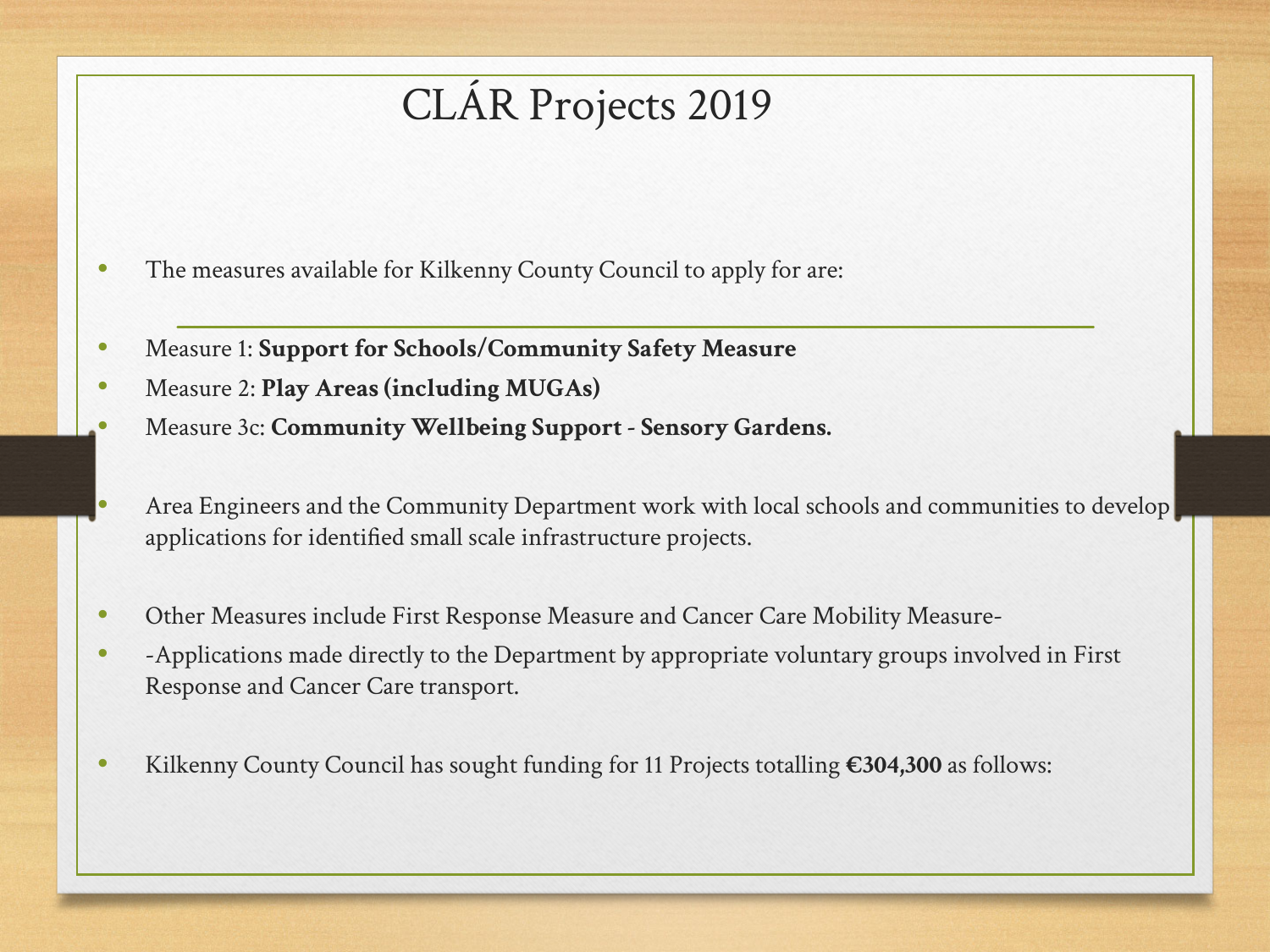

# CLÁR Projects 2019
The measures available for Kilkenny County Council to apply for are:

Measure 1: Support for Schools/Community Safety Measure
Measure 2: Play Areas (including MUGAs)
Measure 3c: Community Wellbeing Support - Sensory Gardens.

Area Engineers and the Community Department work with local schools and communities to develop applications for identified small scale infrastructure projects.

Other Measures include First Response Measure and Cancer Care Mobility Measure-
-Applications made directly to the Department by appropriate voluntary groups involved in First Response and Cancer Care transport.

Kilkenny County Council has sought funding for 11 Projects totalling €304,300 as follows: